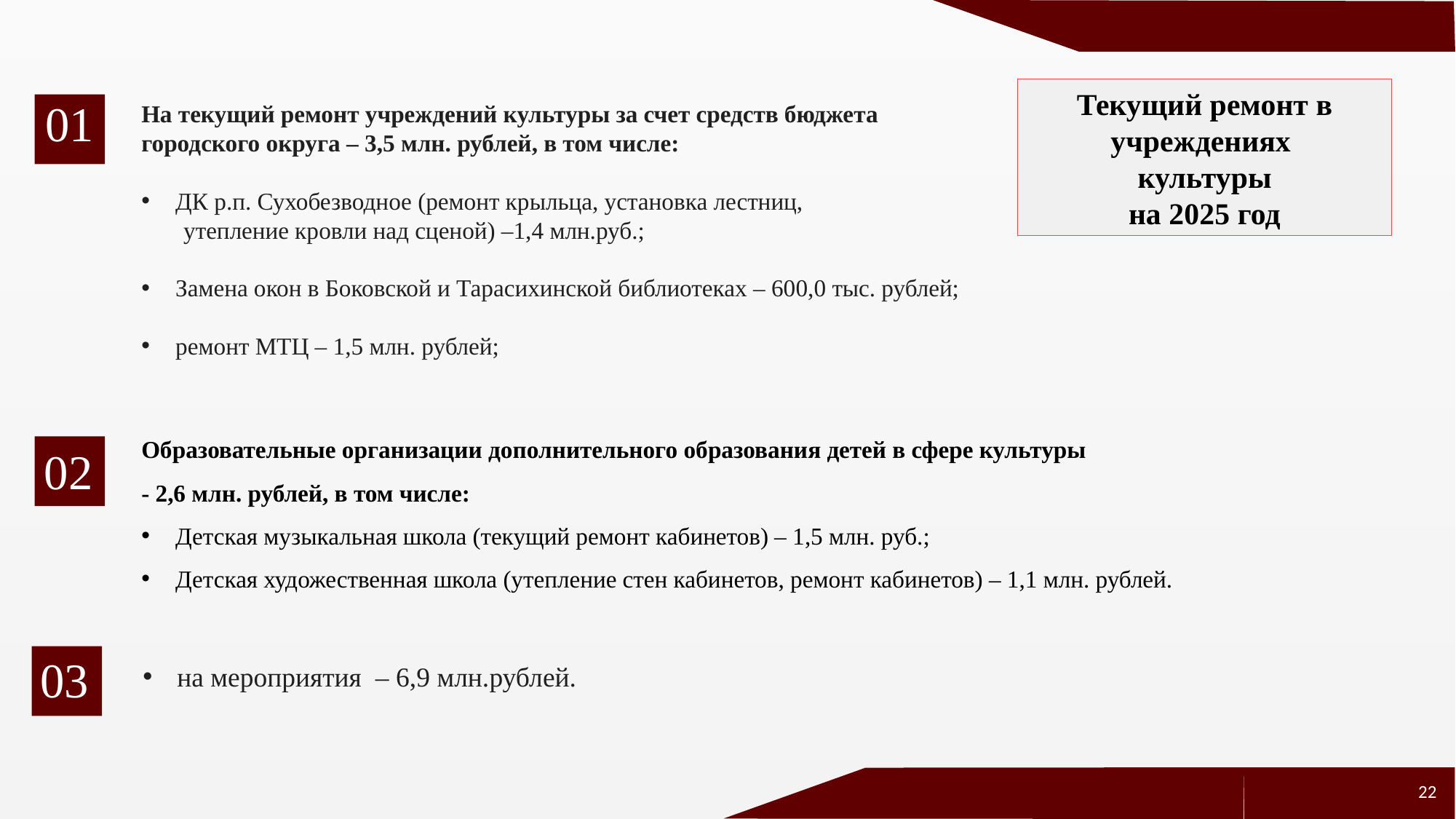

На текущий ремонт учреждений культуры за счет средств бюджета
городского округа – 3,5 млн. рублей, в том числе:

ДК р.п. Сухобезводное (ремонт крыльца, установка лестниц,
       утепление кровли над сценой) –1,4 млн.руб.;

Замена окон в Боковской и Тарасихинской библиотеках – 600,0 тыс. рублей;

ремонт МТЦ – 1,5 млн. рублей;

Образовательные организации дополнительного образования детей в сфере культуры
- 2,6 млн. рублей, в том числе:
Детская музыкальная школа (текущий ремонт кабинетов) – 1,5 млн. руб.;
Детская художественная школа (утепление стен кабинетов, ремонт кабинетов) – 1,1 млн. рублей.

Текущий ремонт в учреждениях
культуры
на 2025 год
01

02

03

на мероприятия  – 6,9 млн.рублей.
22